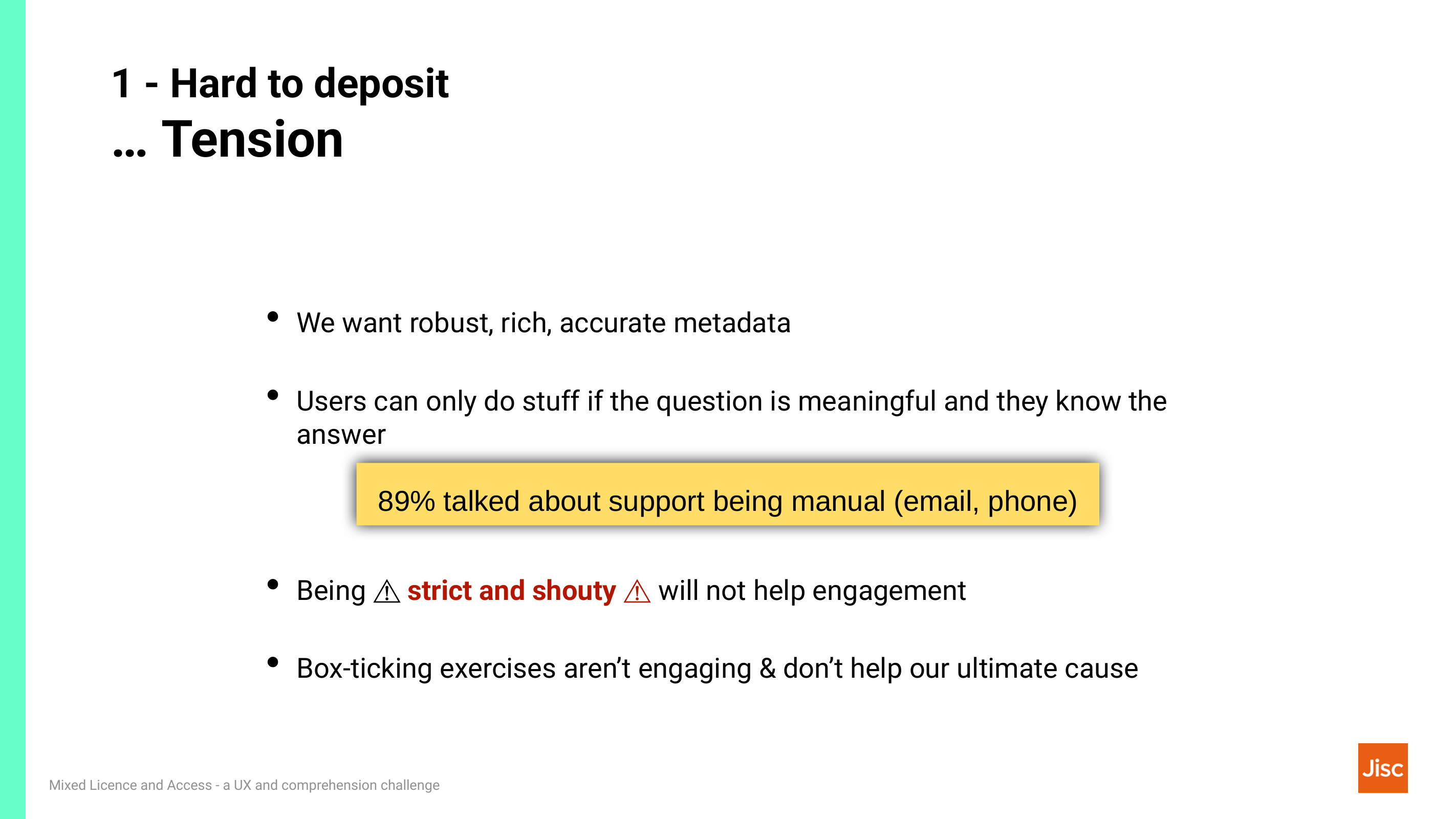

# 1 - Hard to deposit
… Tension
We want robust, rich, accurate metadata
Users can only do stuff if the question is meaningful and they know the answer

Being ⚠️ strict and shouty ⚠️ will not help engagement
Box-ticking exercises aren’t engaging & don’t help our ultimate cause
89% talked about support being manual (email, phone)